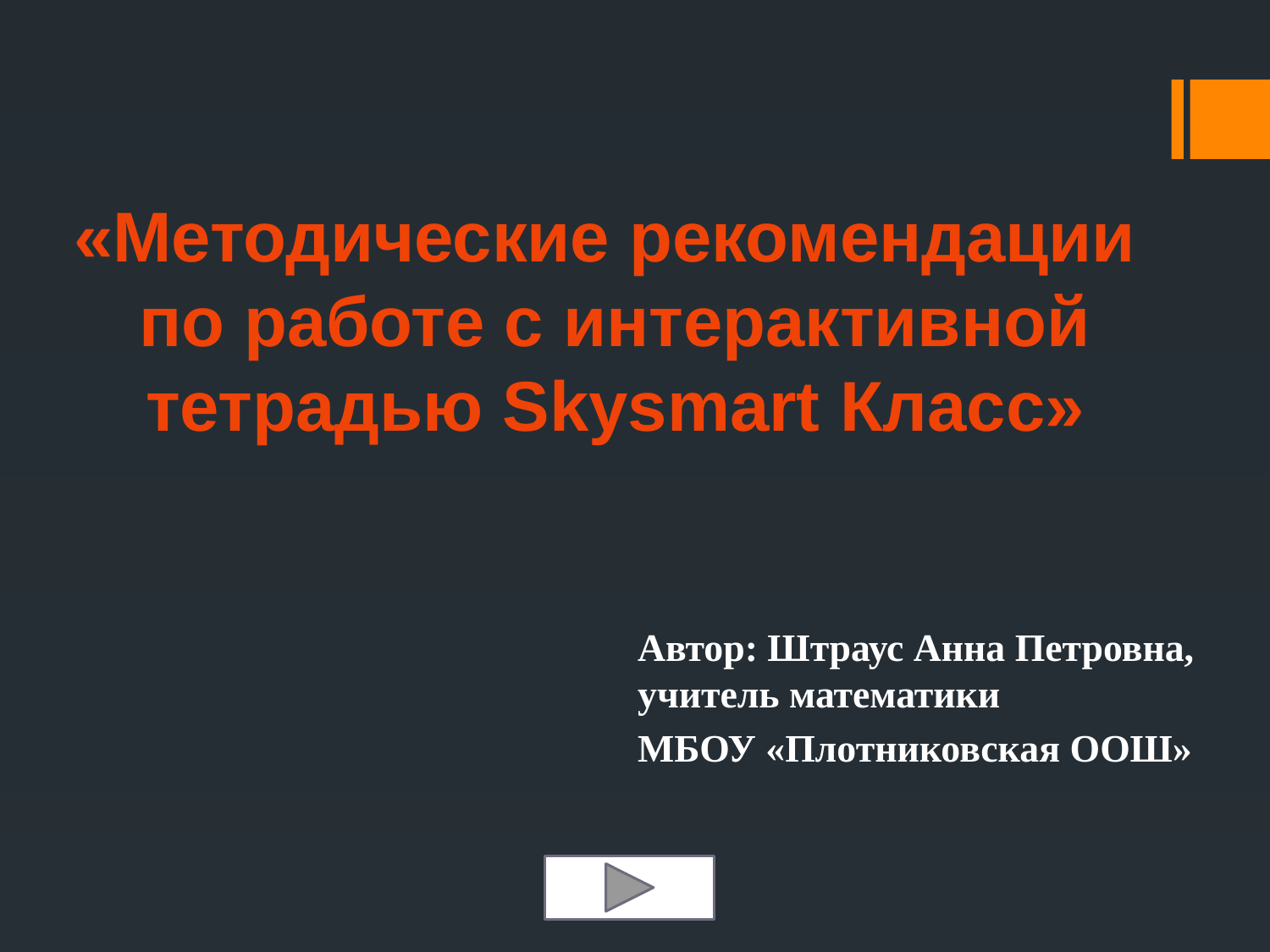

# «Методические рекомендации по работе с интерактивной тетрадью Skysmart Класс»
Автор: Штраус Анна Петровна, учитель математики
МБОУ «Плотниковская ООШ»